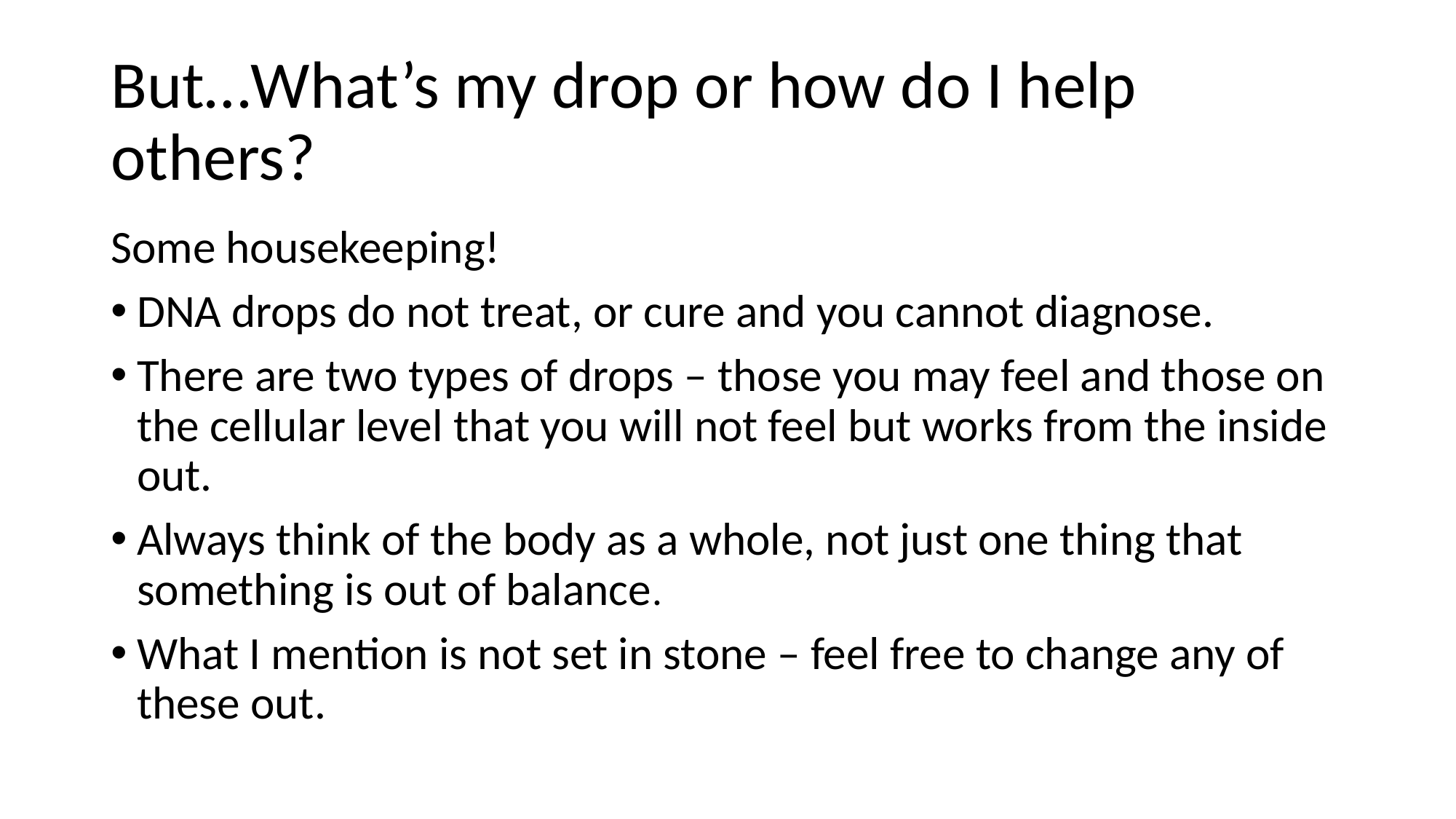

# But…What’s my drop or how do I help others?
Some housekeeping!
DNA drops do not treat, or cure and you cannot diagnose.
There are two types of drops – those you may feel and those on the cellular level that you will not feel but works from the inside out.
Always think of the body as a whole, not just one thing that something is out of balance.
What I mention is not set in stone – feel free to change any of these out.